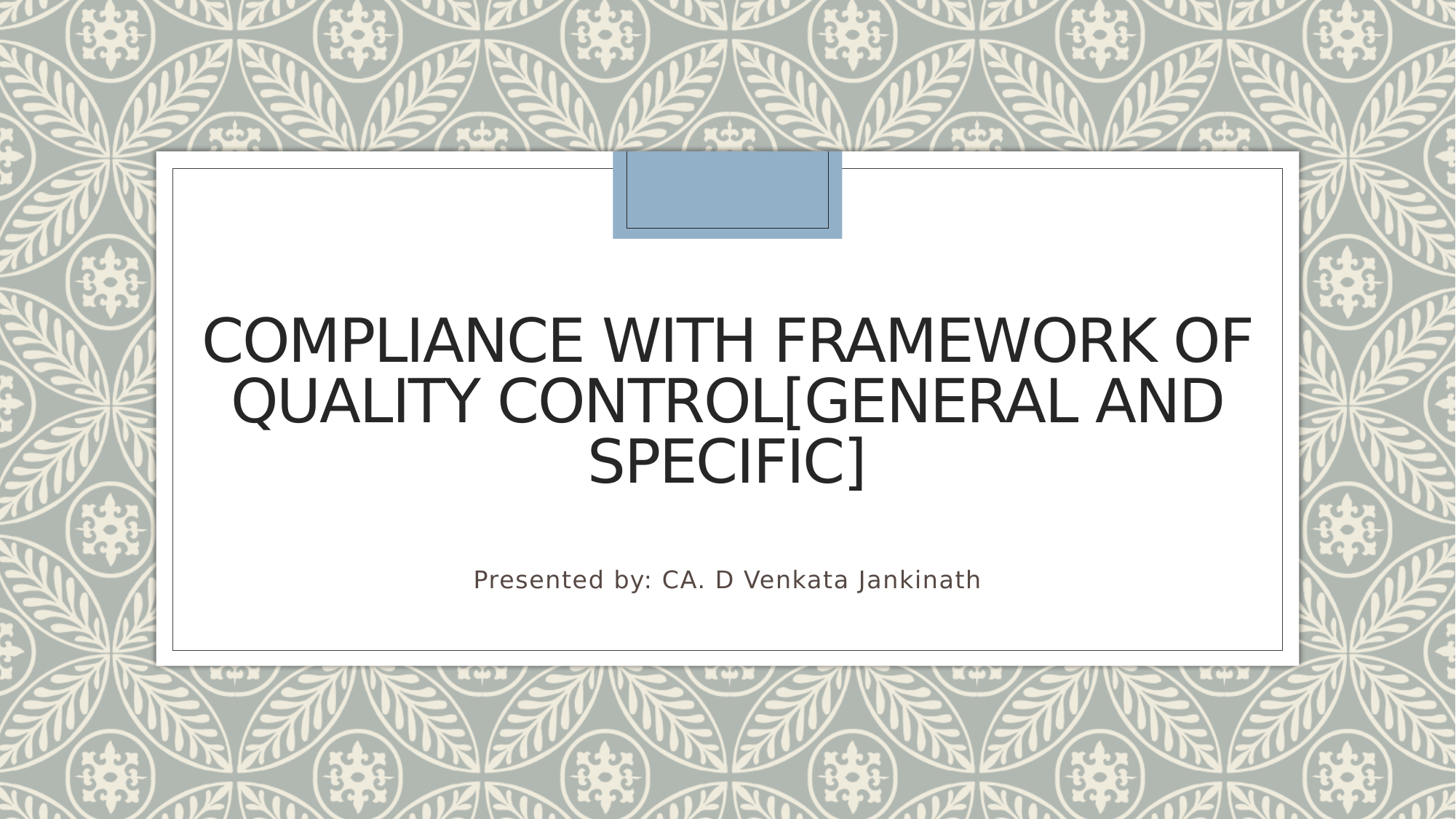

# Compliance with framework of Quality Control[general and specific]
Presented by: CA. D Venkata Jankinath